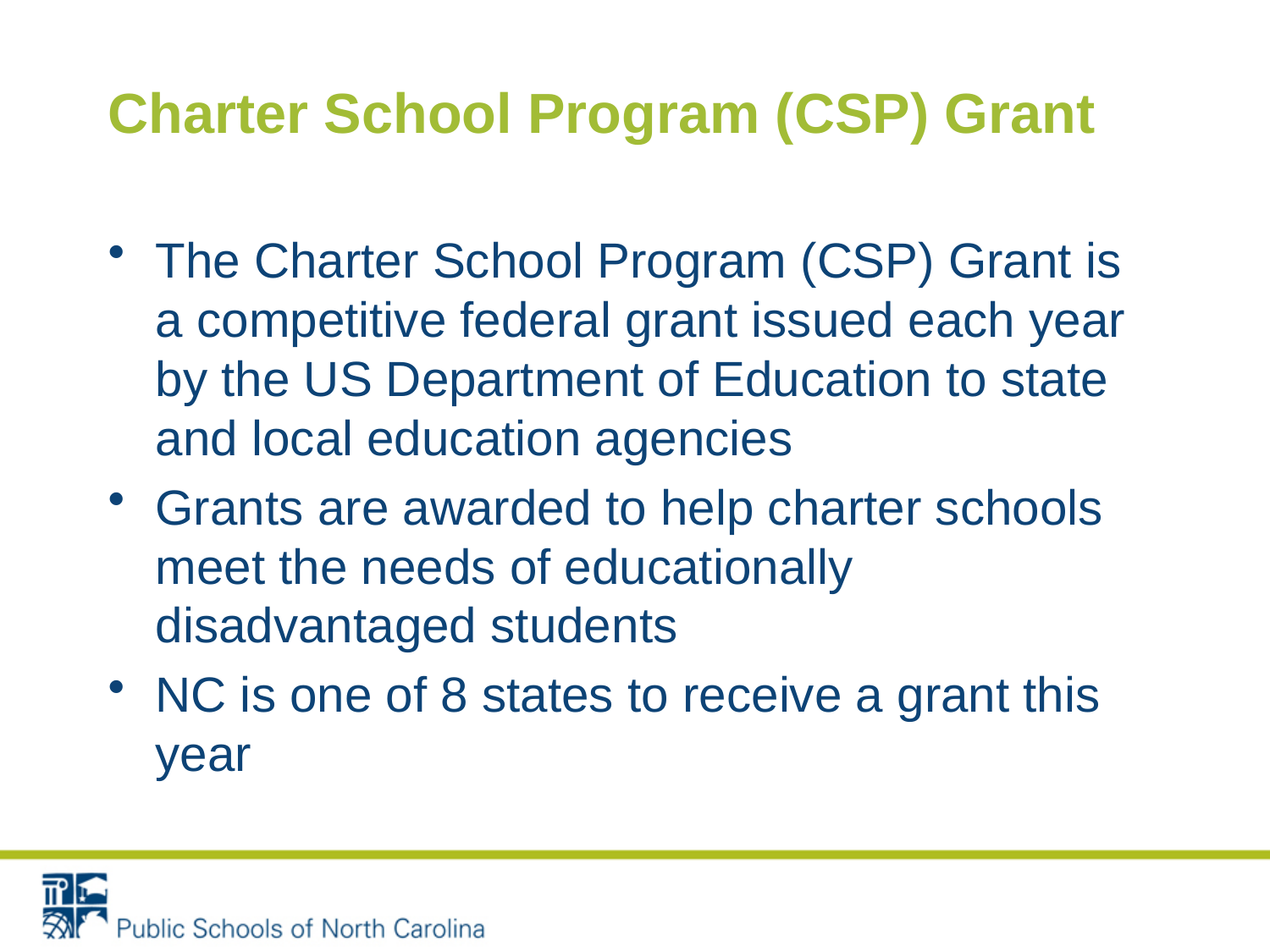

# Charter School Program (CSP) Grant
The Charter School Program (CSP) Grant is a competitive federal grant issued each year by the US Department of Education to state and local education agencies
Grants are awarded to help charter schools meet the needs of educationally disadvantaged students
NC is one of 8 states to receive a grant this year